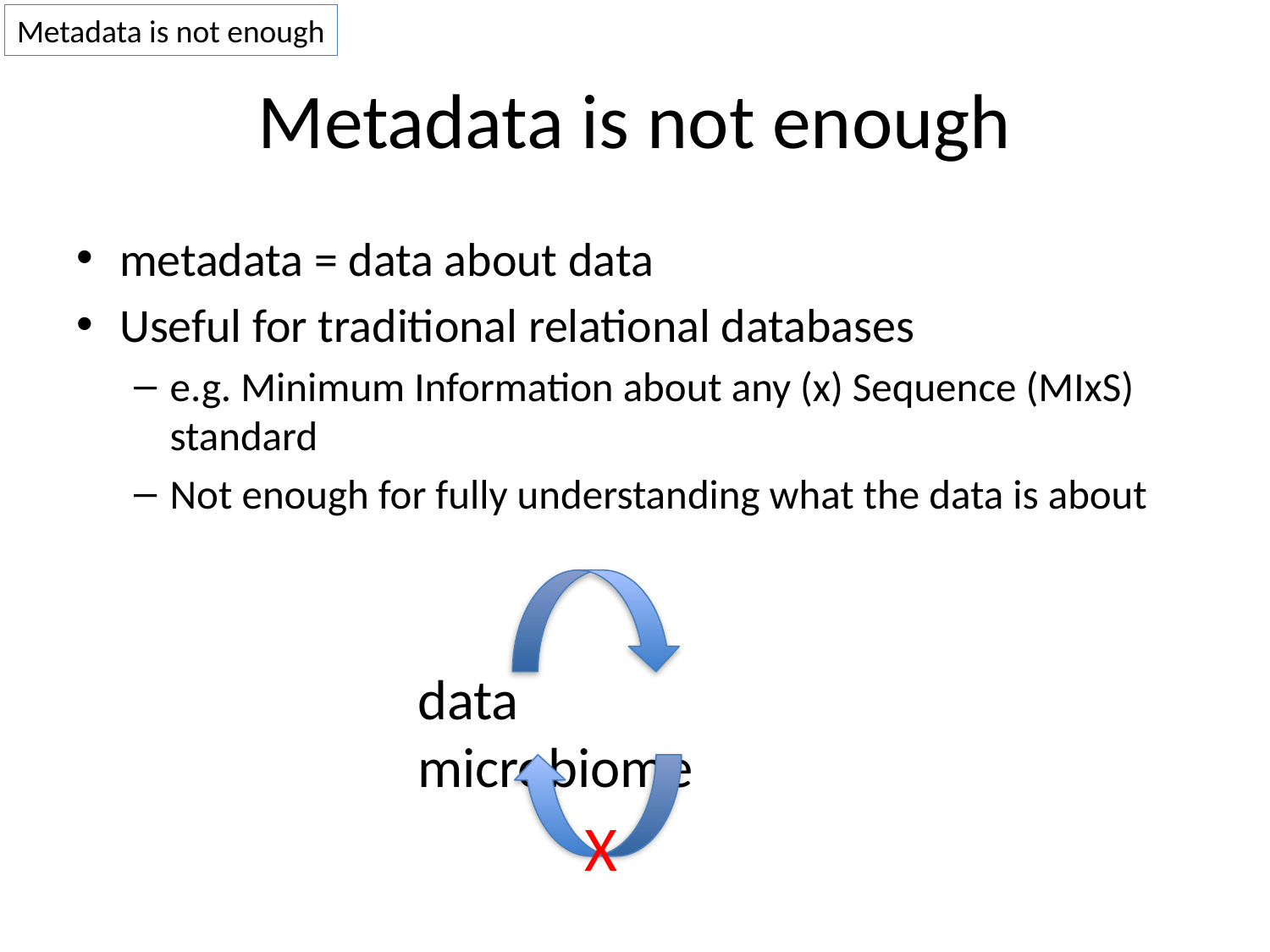

Metadata is not enough
# Metadata is not enough
metadata = data about data
Useful for traditional relational databases
e.g. Minimum Information about any (x) Sequence (MIxS) standard
Not enough for fully understanding what the data is about

data			microbiome

X